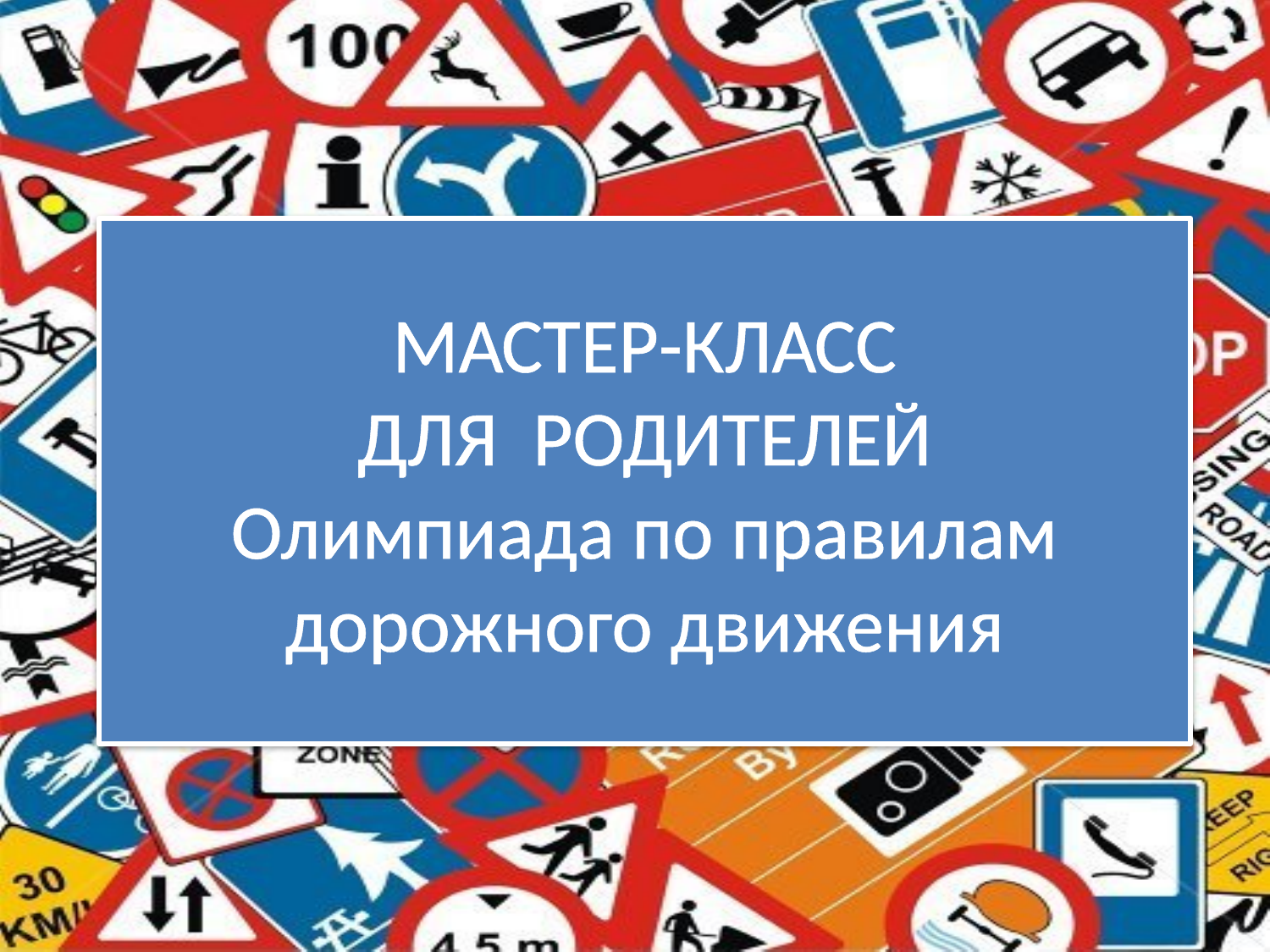

# МАСТЕР-КЛАСС ДЛЯ  РОДИТЕЛЕЙ Олимпиада по правилам дорожного движения